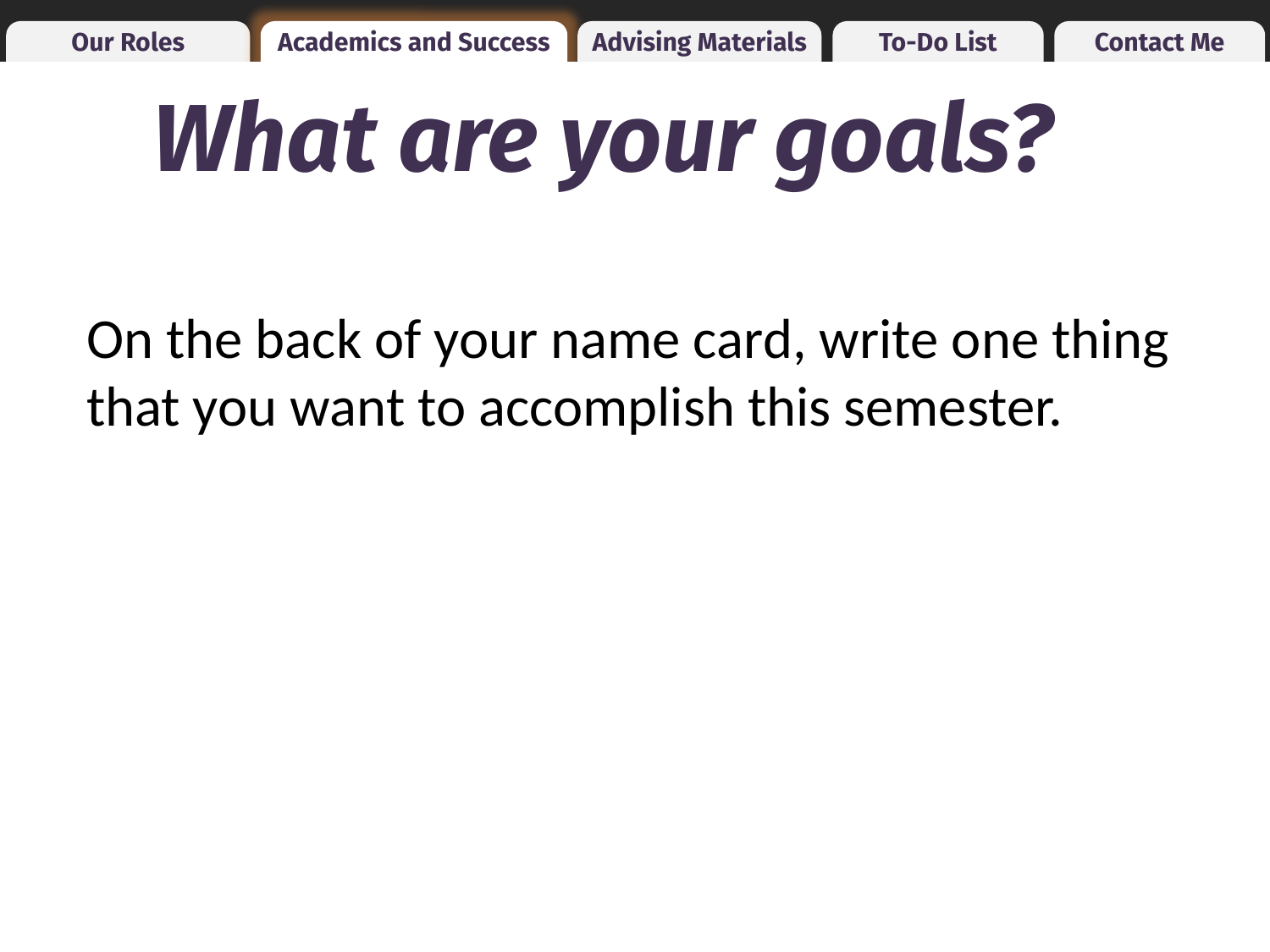

Our Roles
Academics and Success
Advising Materials
To-Do List
Contact Me

# What are your goals?
On the back of your name card, write one thing that you want to accomplish this semester.